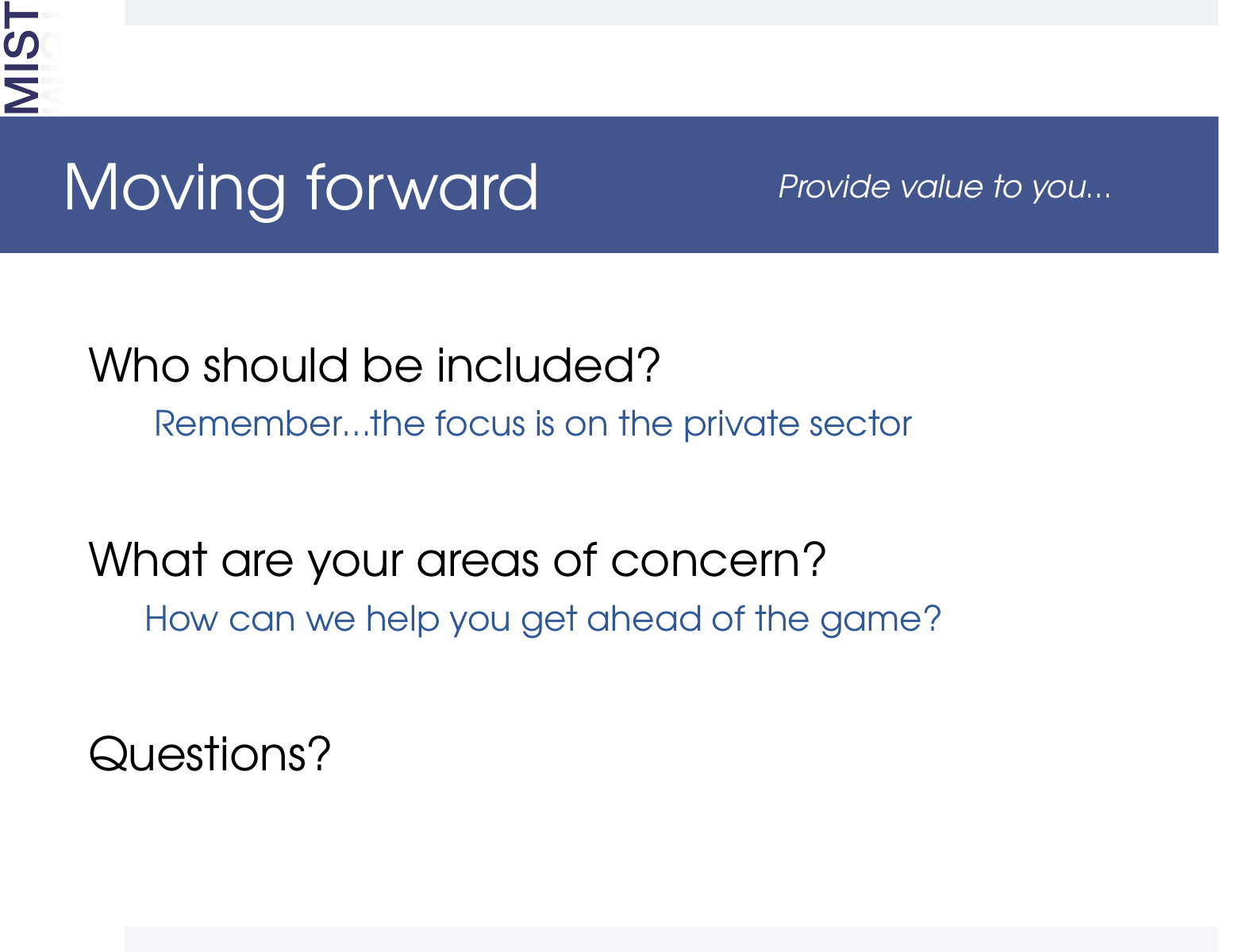

# Moving forward
Provide value to you…
Who should be included?
 Remember…the focus is on the private sector

What are your areas of concern?
How can we help you get ahead of the game?

Questions?